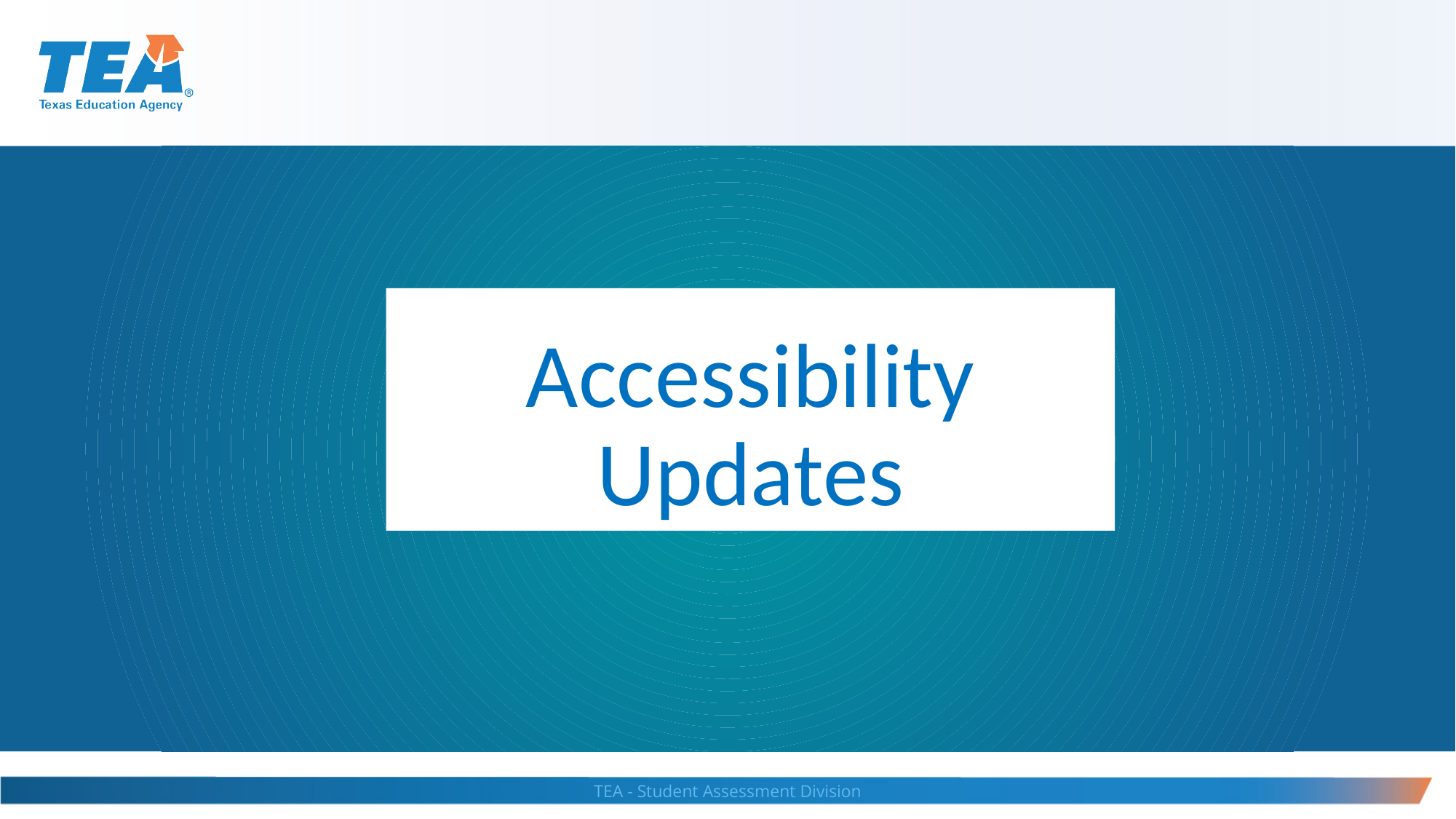

Accessibility Updates
TEA - Student Assessment Division